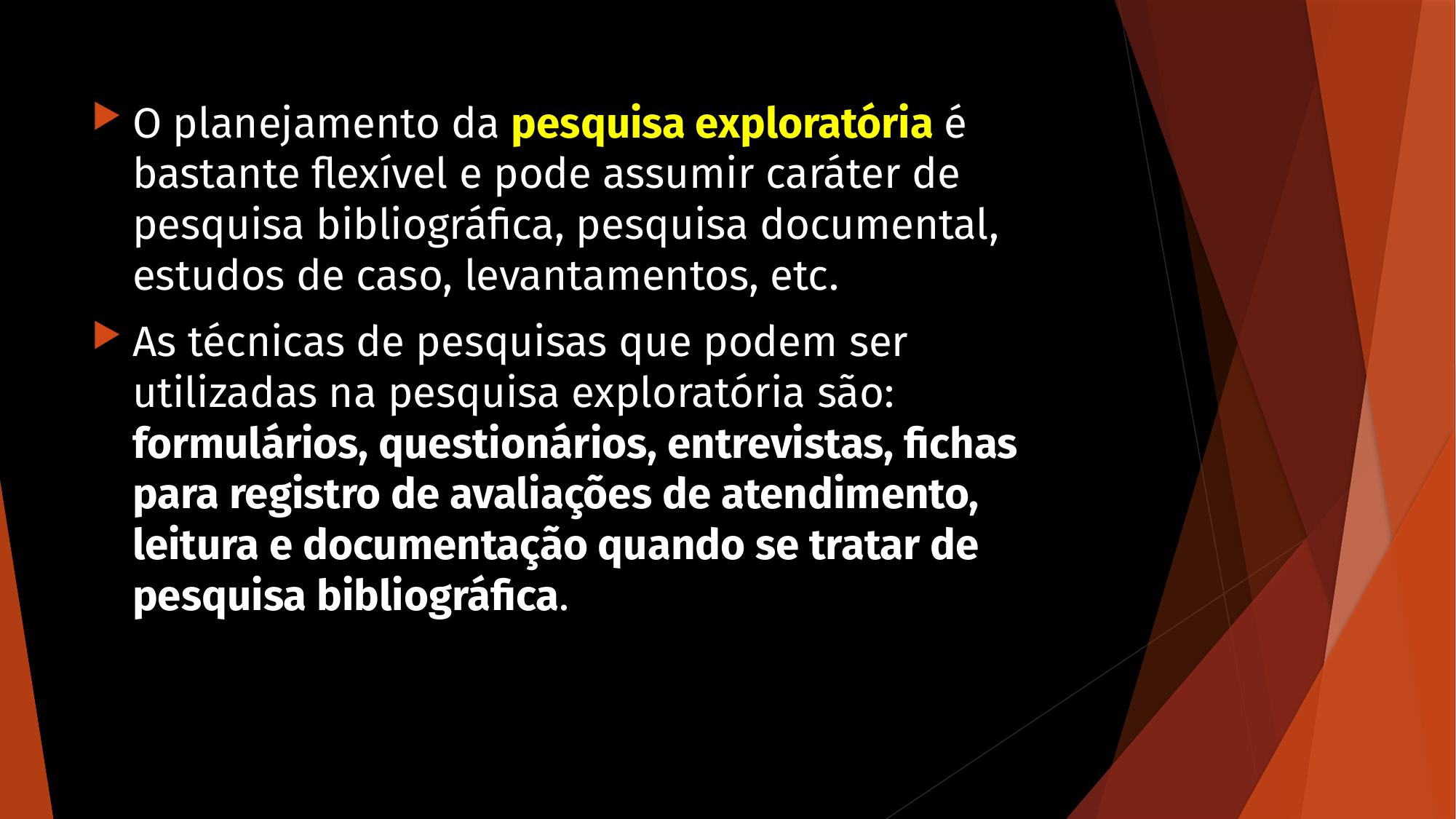

O planejamento da pesquisa exploratória é bastante flexível e pode assumir caráter de pesquisa bibliográfica, pesquisa documental, estudos de caso, levantamentos, etc.
As técnicas de pesquisas que podem ser utilizadas na pesquisa exploratória são: formulários, questionários, entrevistas, fichas para registro de avaliações de atendimento, leitura e documentação quando se tratar de pesquisa bibliográfica.